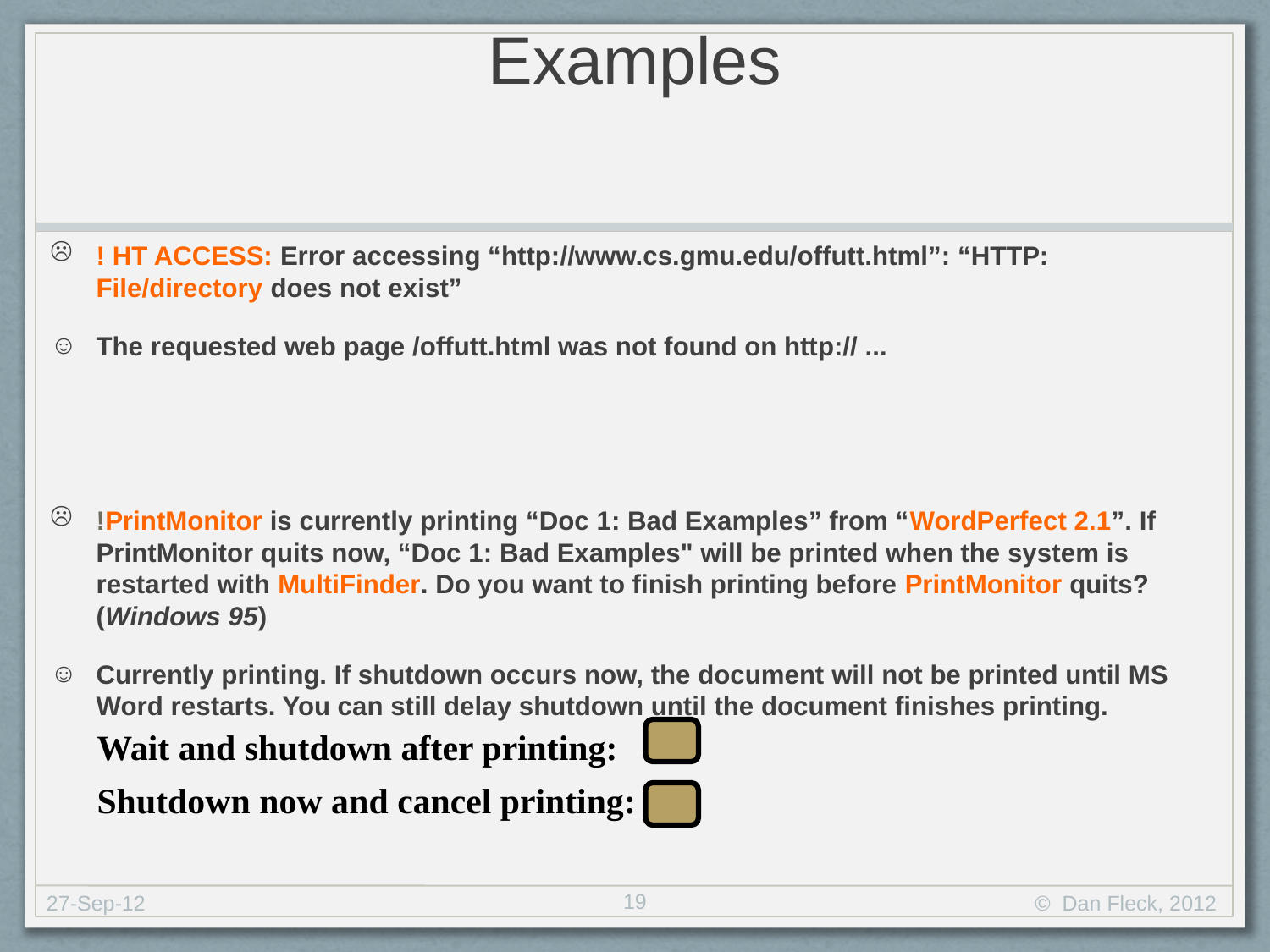

# Examples
! HT ACCESS: Error accessing “http://www.cs.gmu.edu/offutt.html”: “HTTP: File/directory does not exist”
The requested web page /offutt.html was not found on http:// ...

!PrintMonitor is currently printing “Doc 1: Bad Examples” from “WordPerfect 2.1”. If PrintMonitor quits now, “Doc 1: Bad Examples" will be printed when the system is restarted with MultiFinder. Do you want to finish printing before PrintMonitor quits? (Windows 95)
Currently printing. If shutdown occurs now, the document will not be printed until MS Word restarts. You can still delay shutdown until the document finishes printing.
Wait and shutdown after printing:

Shutdown now and cancel printing:

19
27-Sep-12
©  Dan Fleck, 2012